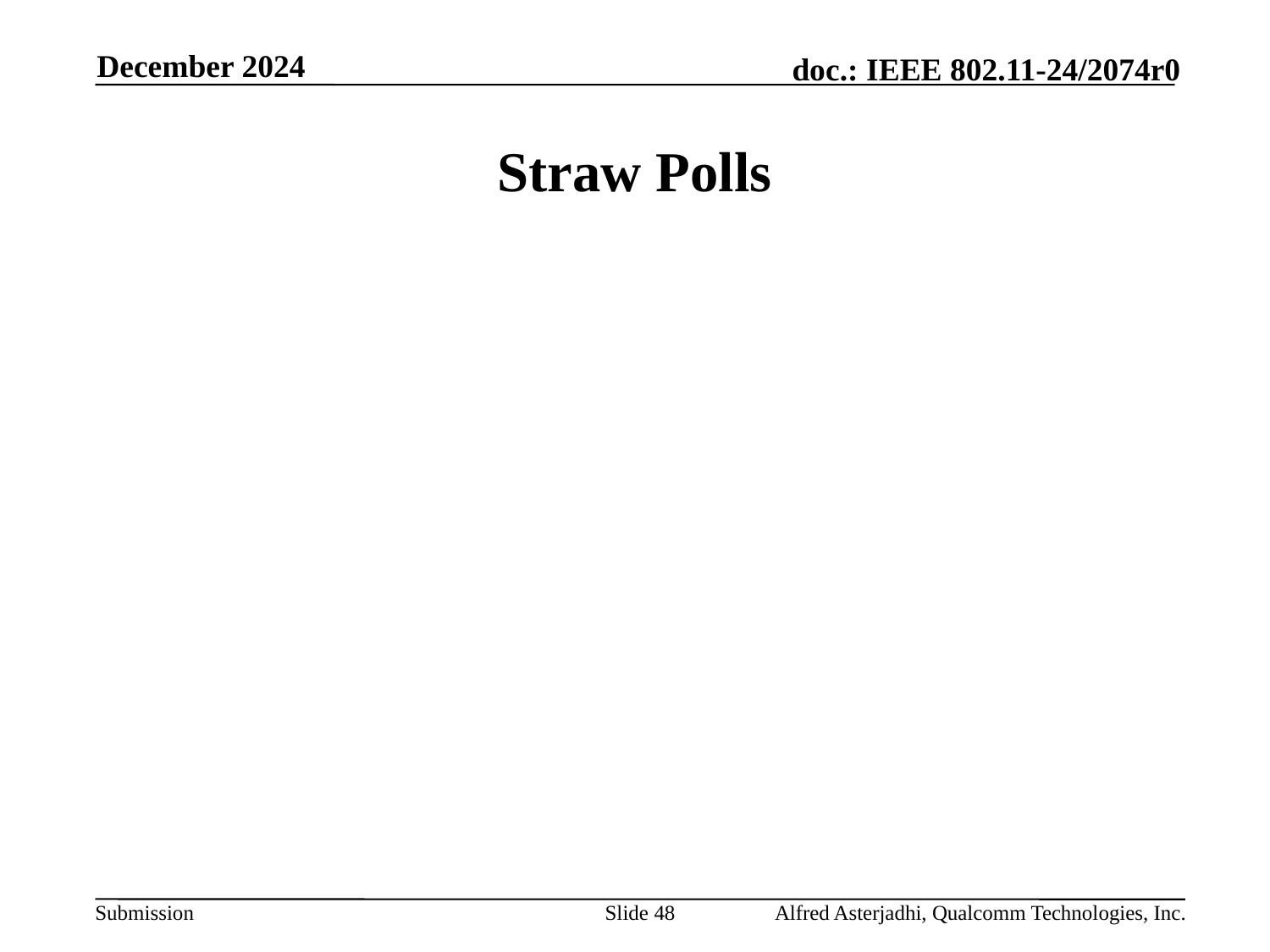

December 2024
# Straw Polls

Slide 48
Alfred Asterjadhi, Qualcomm Technologies, Inc.